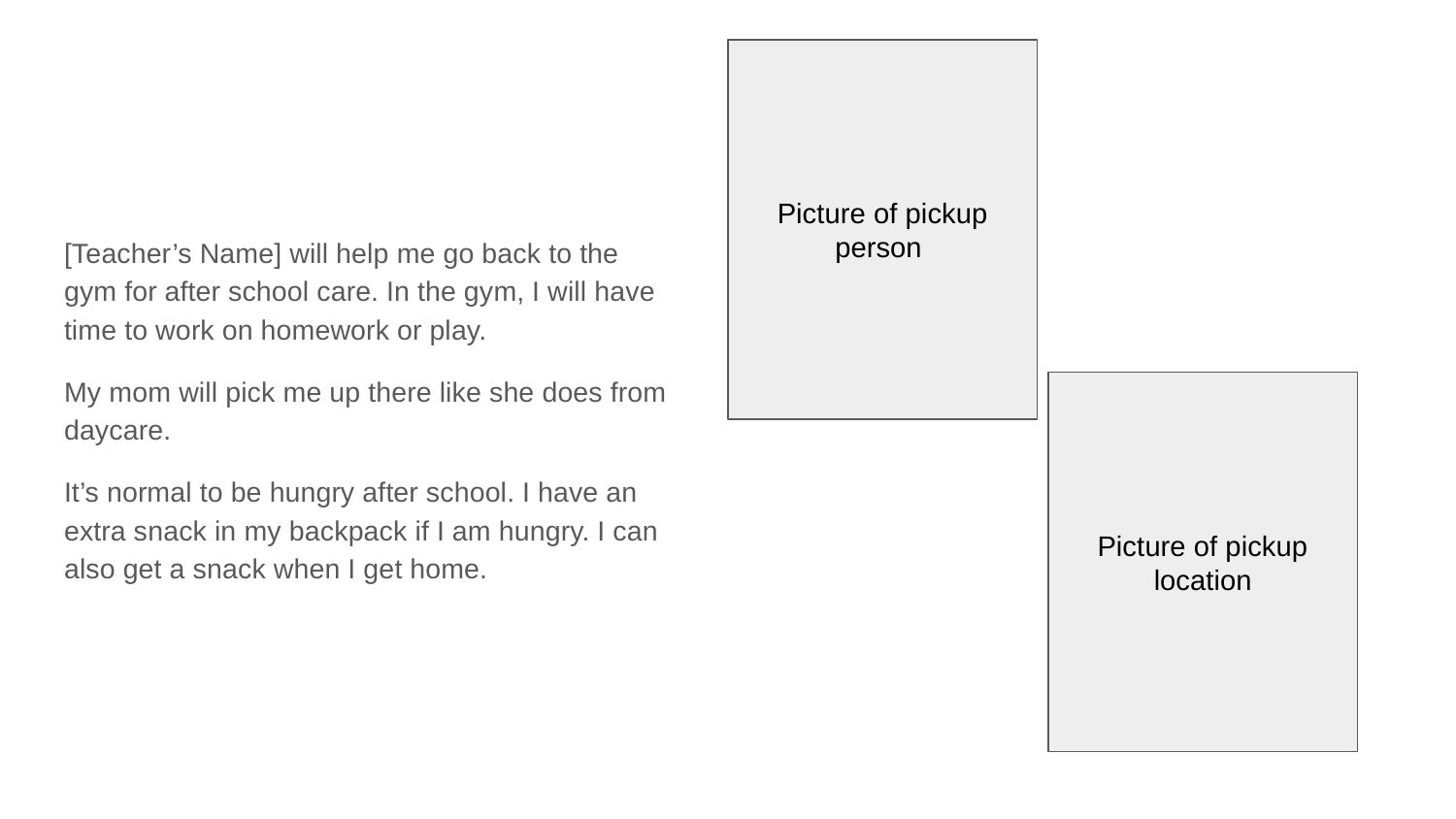

Picture of pickup person
[Teacher’s Name] will help me go back to the gym for after school care. In the gym, I will have time to work on homework or play.
My mom will pick me up there like she does from daycare.
It’s normal to be hungry after school. I have an extra snack in my backpack if I am hungry. I can also get a snack when I get home.
Picture of pickup location